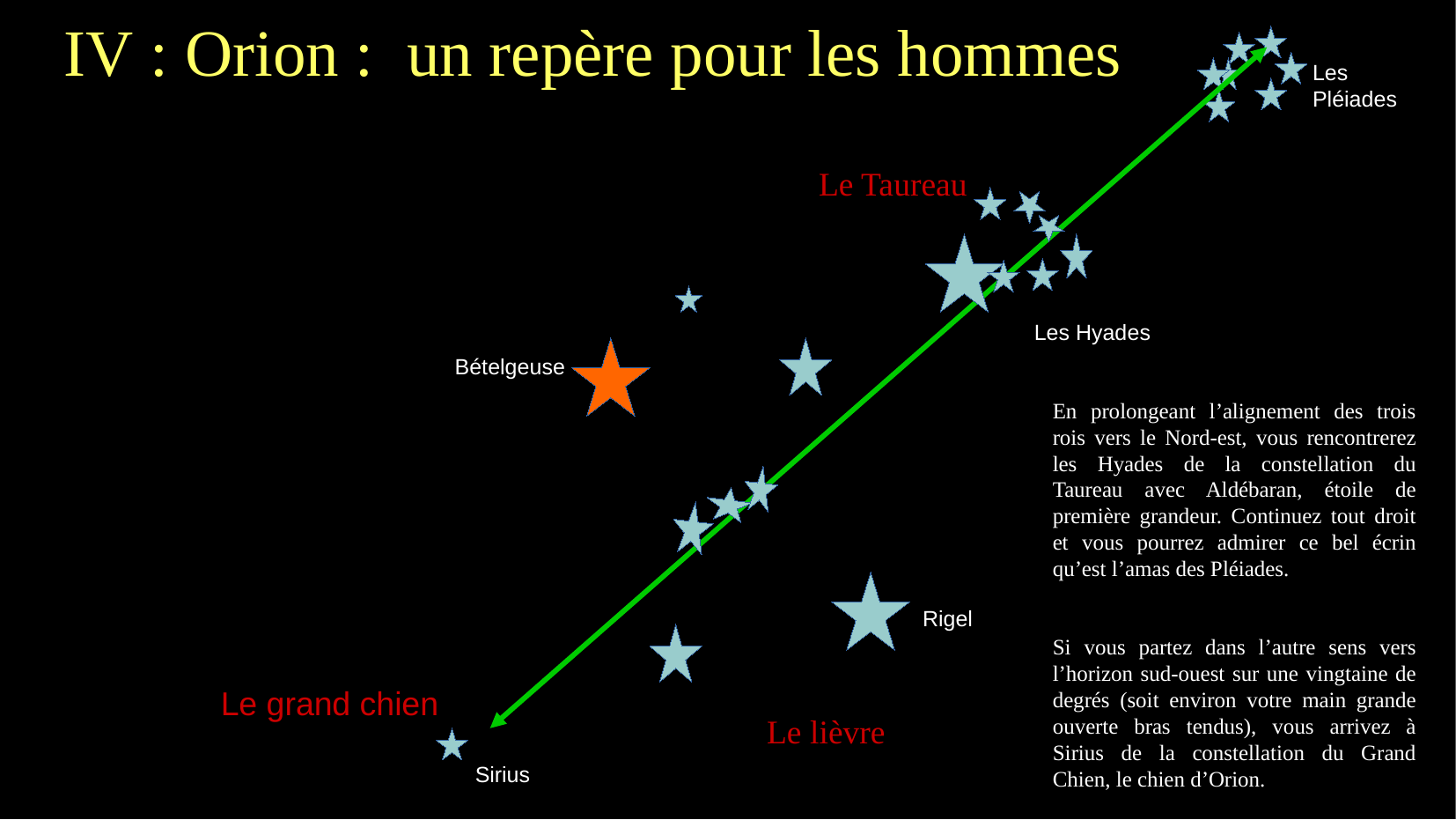

# IV : Orion :  un repère pour les hommes

Le Taureau

Les Hyades

Bételgeuse

Rigel

Le grand chien
Le lièvre

Les Pléiades
En prolongeant l’alignement des trois rois vers le Nord-est, vous rencontrerez les Hyades de la constellation du Taureau avec Aldébaran, étoile de première grandeur. Continuez tout droit et vous pourrez admirer ce bel écrin qu’est l’amas des Pléiades.
Si vous partez dans l’autre sens vers l’horizon sud-ouest sur une vingtaine de degrés (soit environ votre main grande ouverte bras tendus), vous arrivez à Sirius de la constellation du Grand Chien, le chien d’Orion.
Sirius